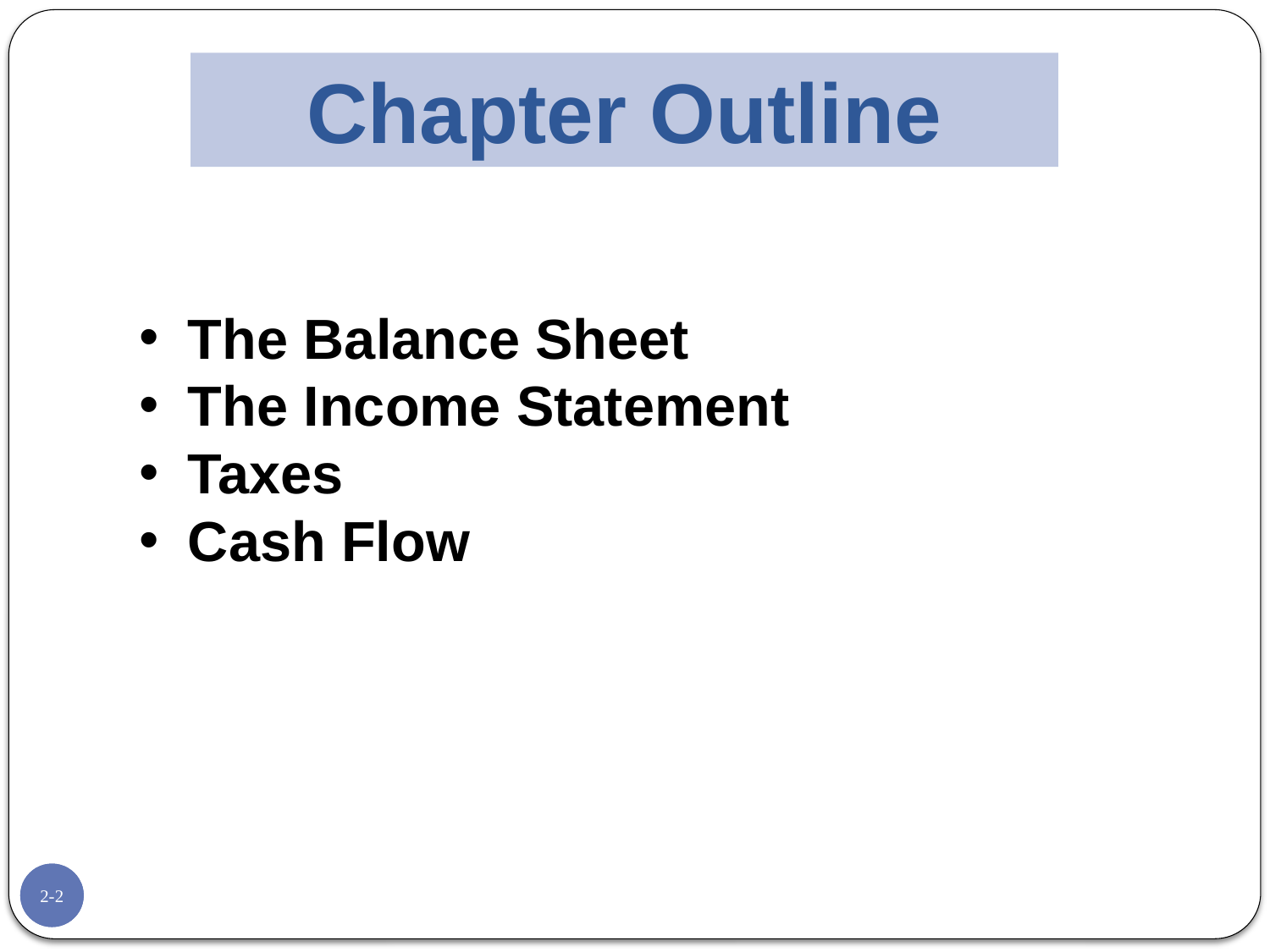

Chapter Outline
The Balance Sheet
The Income Statement
Taxes
Cash Flow

2-2
2-2